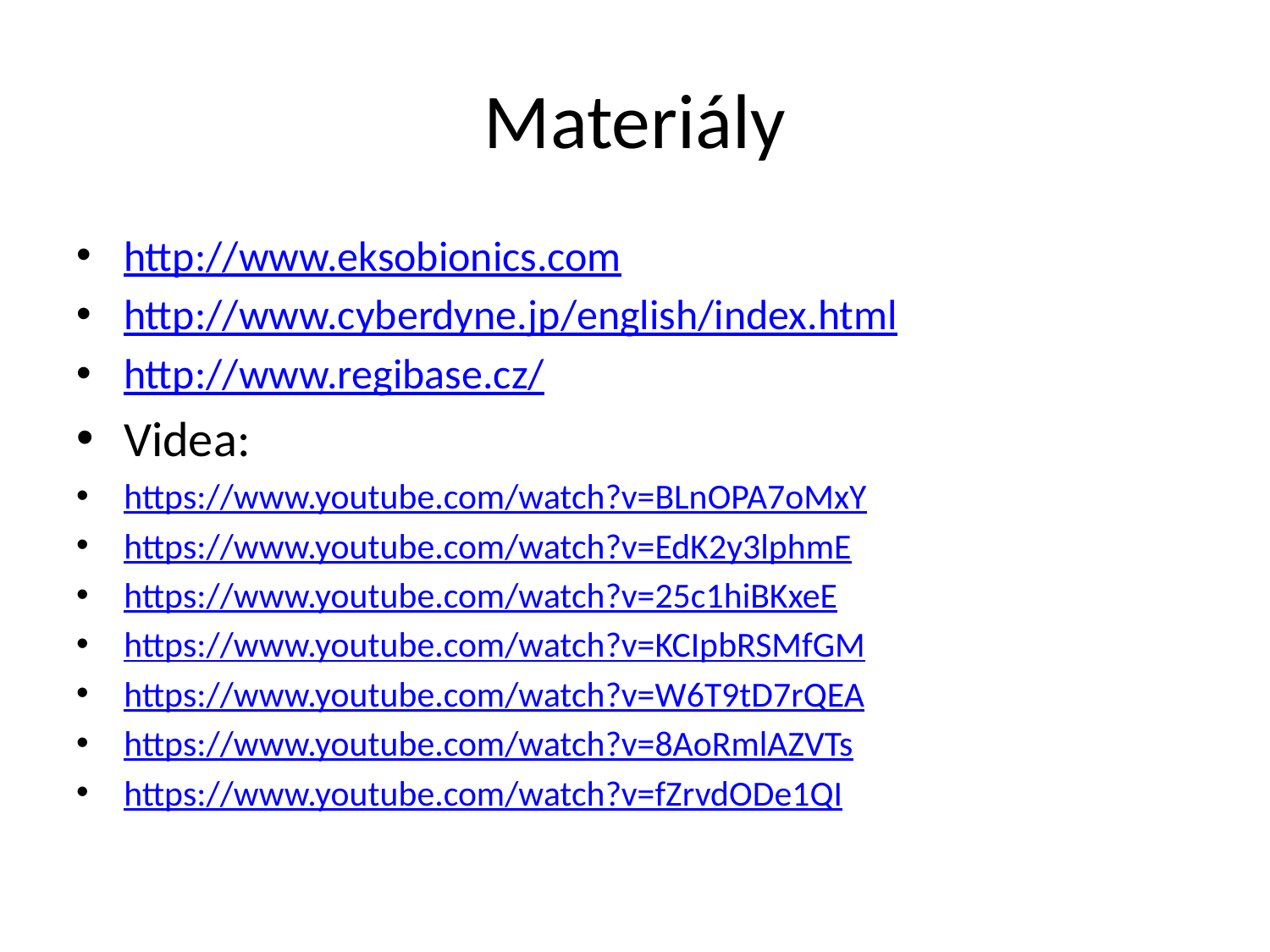

# Materiály
http://www.eksobionics.com
http://www.cyberdyne.jp/english/index.html
http://www.regibase.cz/
Videa:
https://www.youtube.com/watch?v=BLnOPA7oMxY
https://www.youtube.com/watch?v=EdK2y3lphmE
https://www.youtube.com/watch?v=25c1hiBKxeE
https://www.youtube.com/watch?v=KCIpbRSMfGM
https://www.youtube.com/watch?v=W6T9tD7rQEA
https://www.youtube.com/watch?v=8AoRmlAZVTs
https://www.youtube.com/watch?v=fZrvdODe1QI